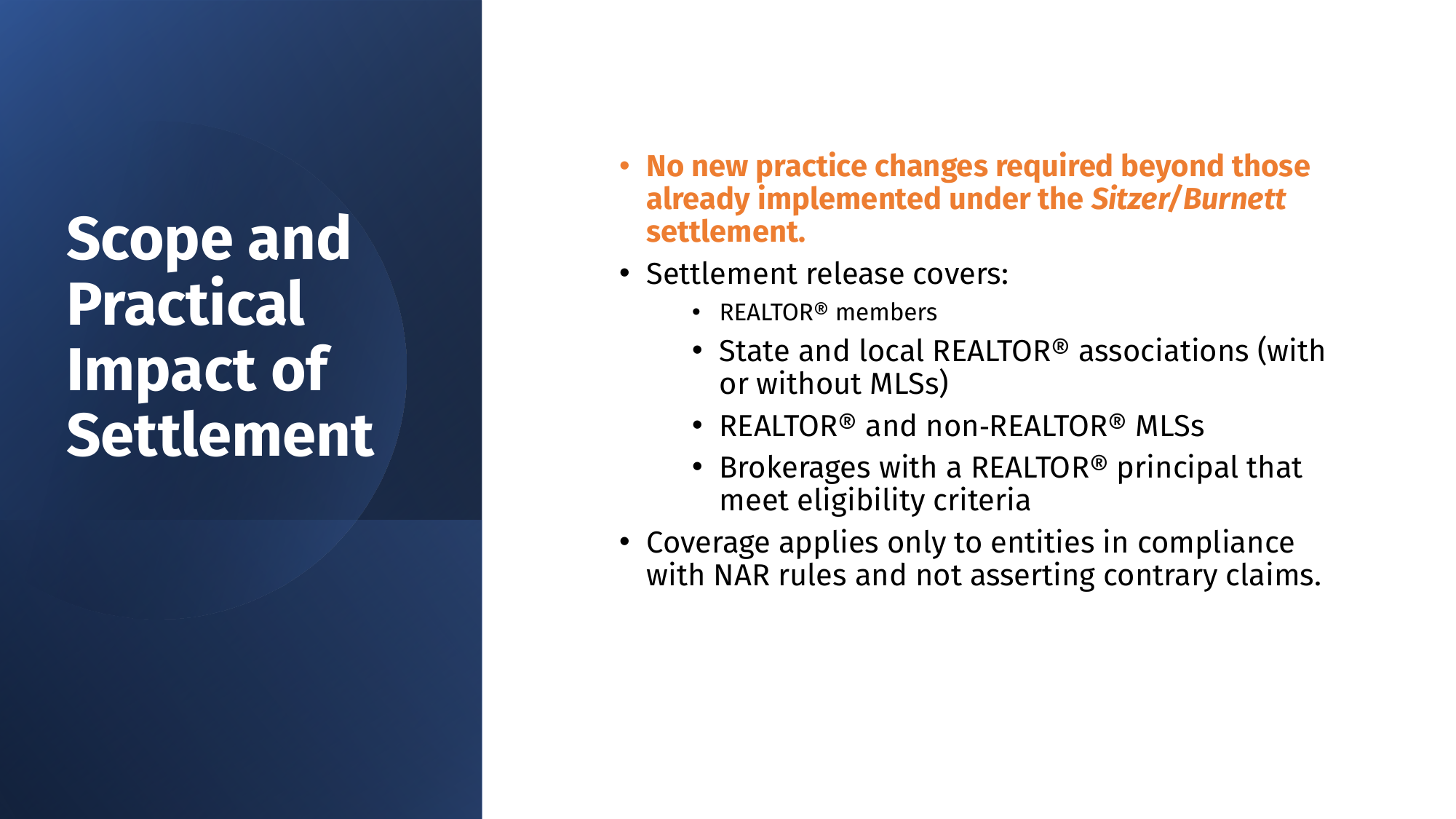

# Scope and Practical Impact of Settlement
No new practice changes required beyond those already implemented under the Sitzer/Burnett settlement.
Settlement release covers:
REALTOR® members
State and local REALTOR® associations (with or without MLSs)
REALTOR® and non‑REALTOR® MLSs
Brokerages with a REALTOR® principal that meet eligibility criteria
Coverage applies only to entities in compliance with NAR rules and not asserting contrary claims.